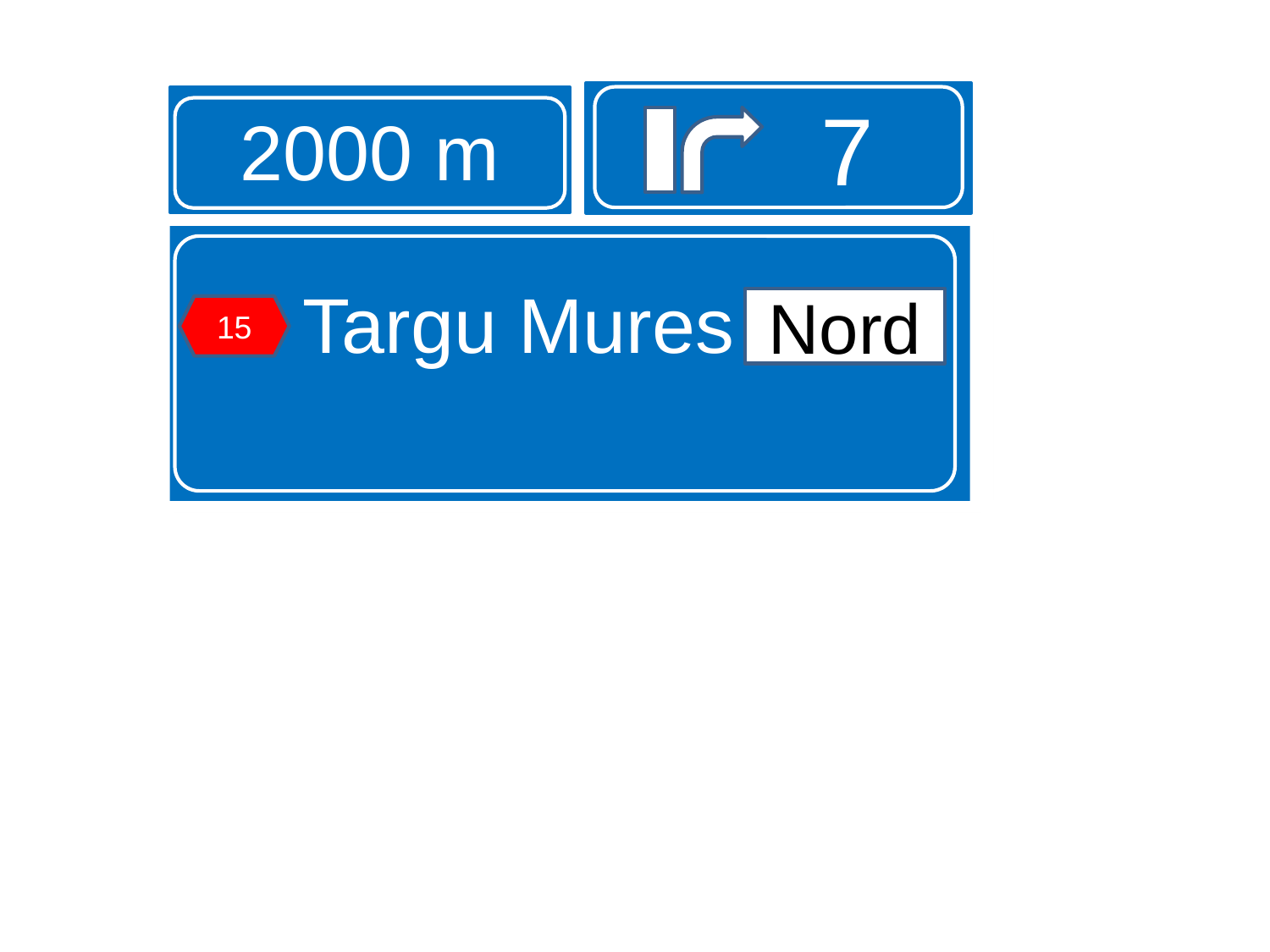

7

2000 m

Targu Mures Nord

Nord
15